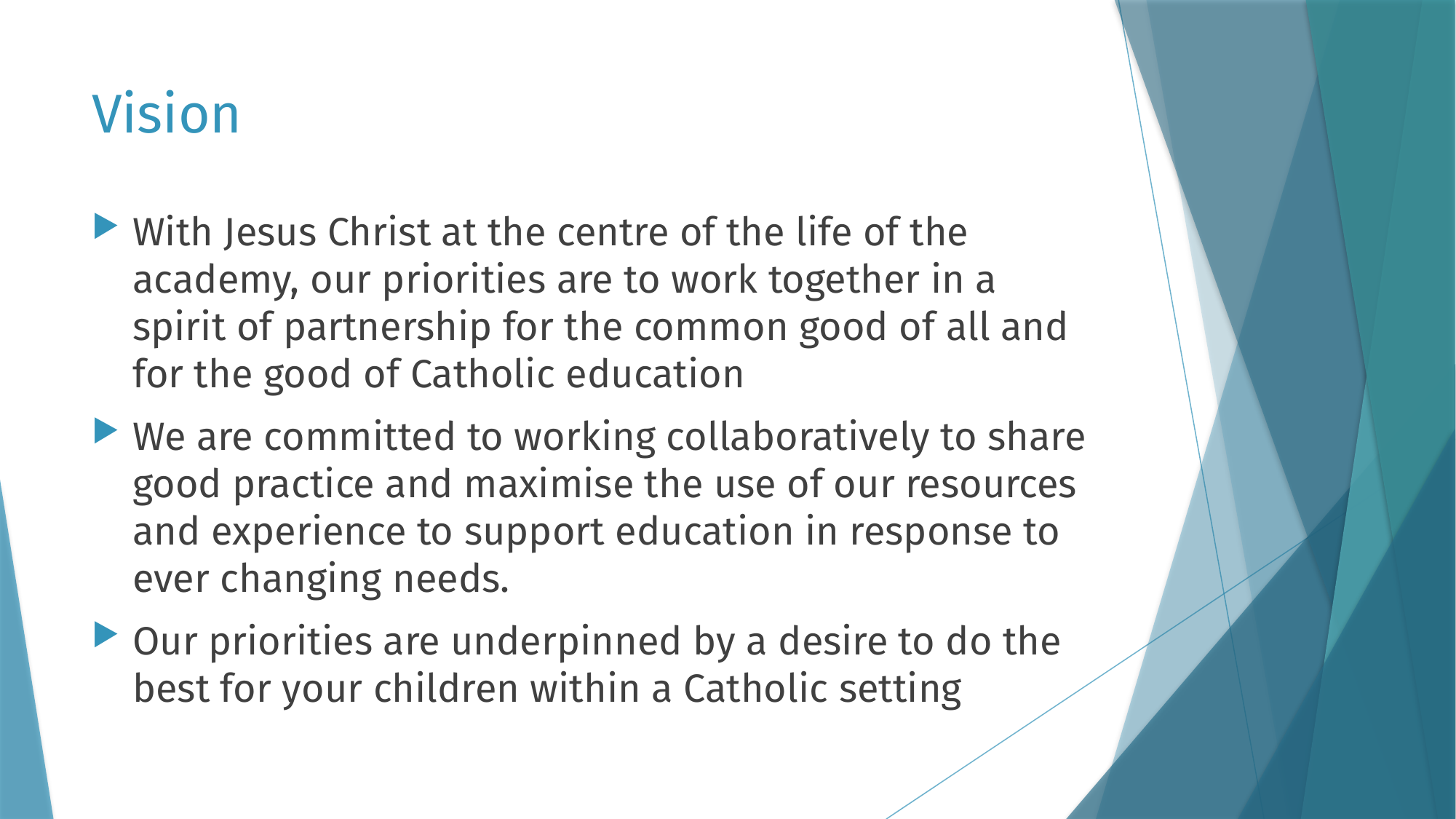

# Vision
With Jesus Christ at the centre of the life of the academy, our priorities are to work together in a spirit of partnership for the common good of all and for the good of Catholic education
We are committed to working collaboratively to share good practice and maximise the use of our resources and experience to support education in response to ever changing needs.
Our priorities are underpinned by a desire to do the best for your children within a Catholic setting